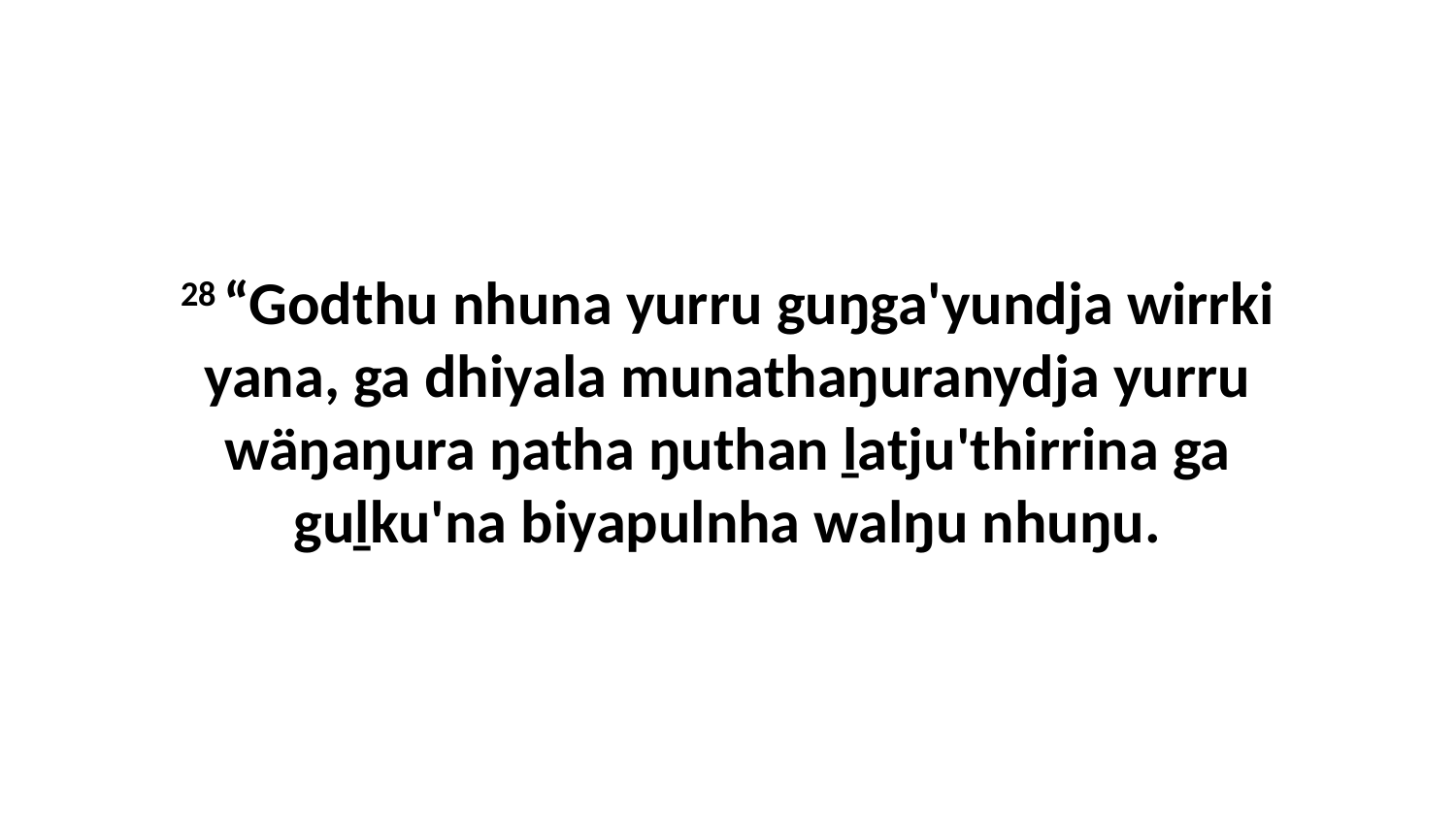

28 “Godthu nhuna yurru guŋga'yundja wirrki yana, ga dhiyala munathaŋuranydja yurru wäŋaŋura ŋatha ŋuthan ḻatju'thirrina ga guḻku'na biyapulnha walŋu nhuŋu.